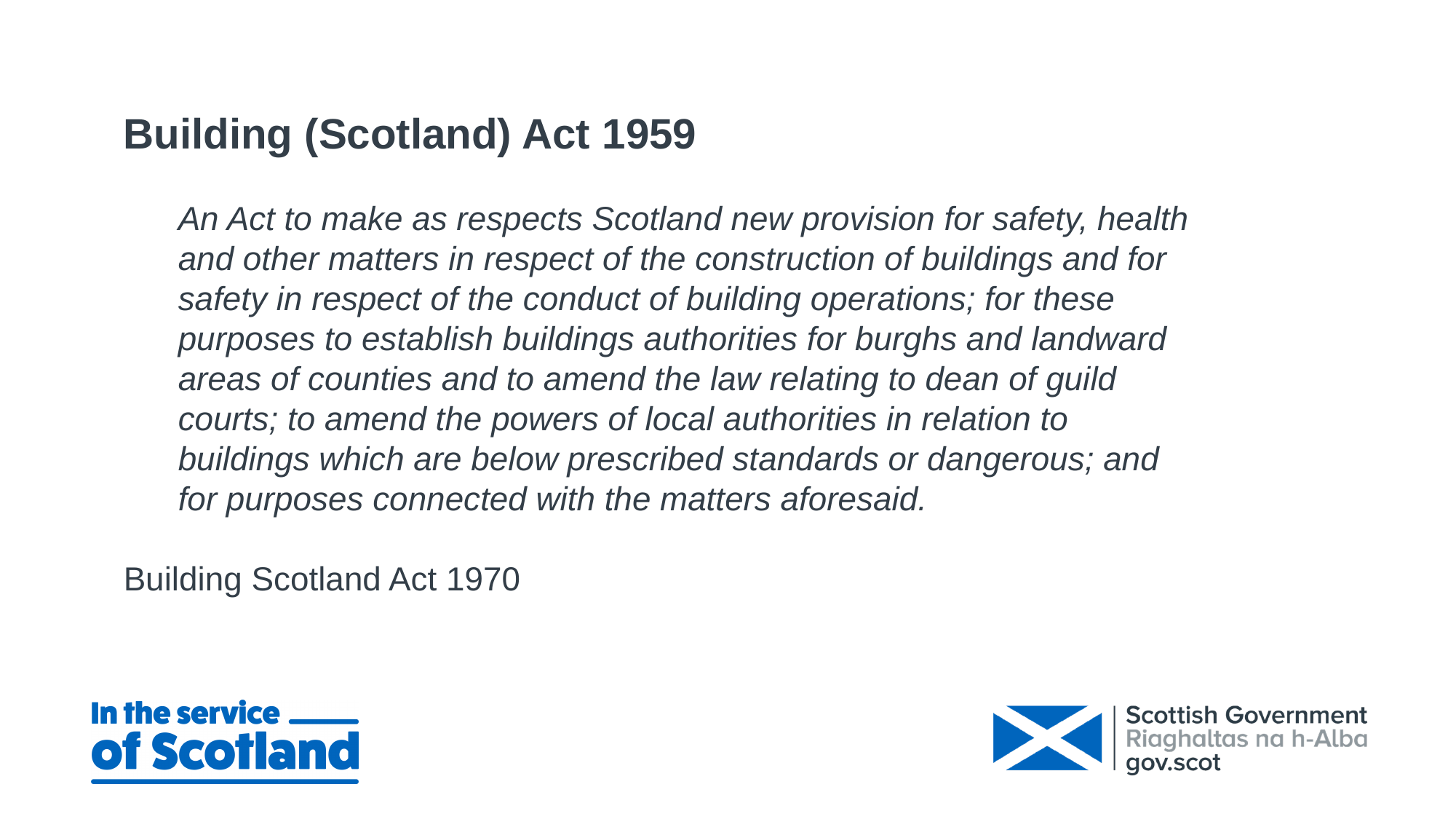

Building (Scotland) Act 1959

An Act to make as respects Scotland new provision for safety, health and other matters in respect of the construction of buildings and for safety in respect of the conduct of building operations; for these purposes to establish buildings authorities for burghs and landward areas of counties and to amend the law relating to dean of guild courts; to amend the powers of local authorities in relation to buildings which are below prescribed standards or dangerous; and for purposes connected with the matters aforesaid.

Building Scotland Act 1970